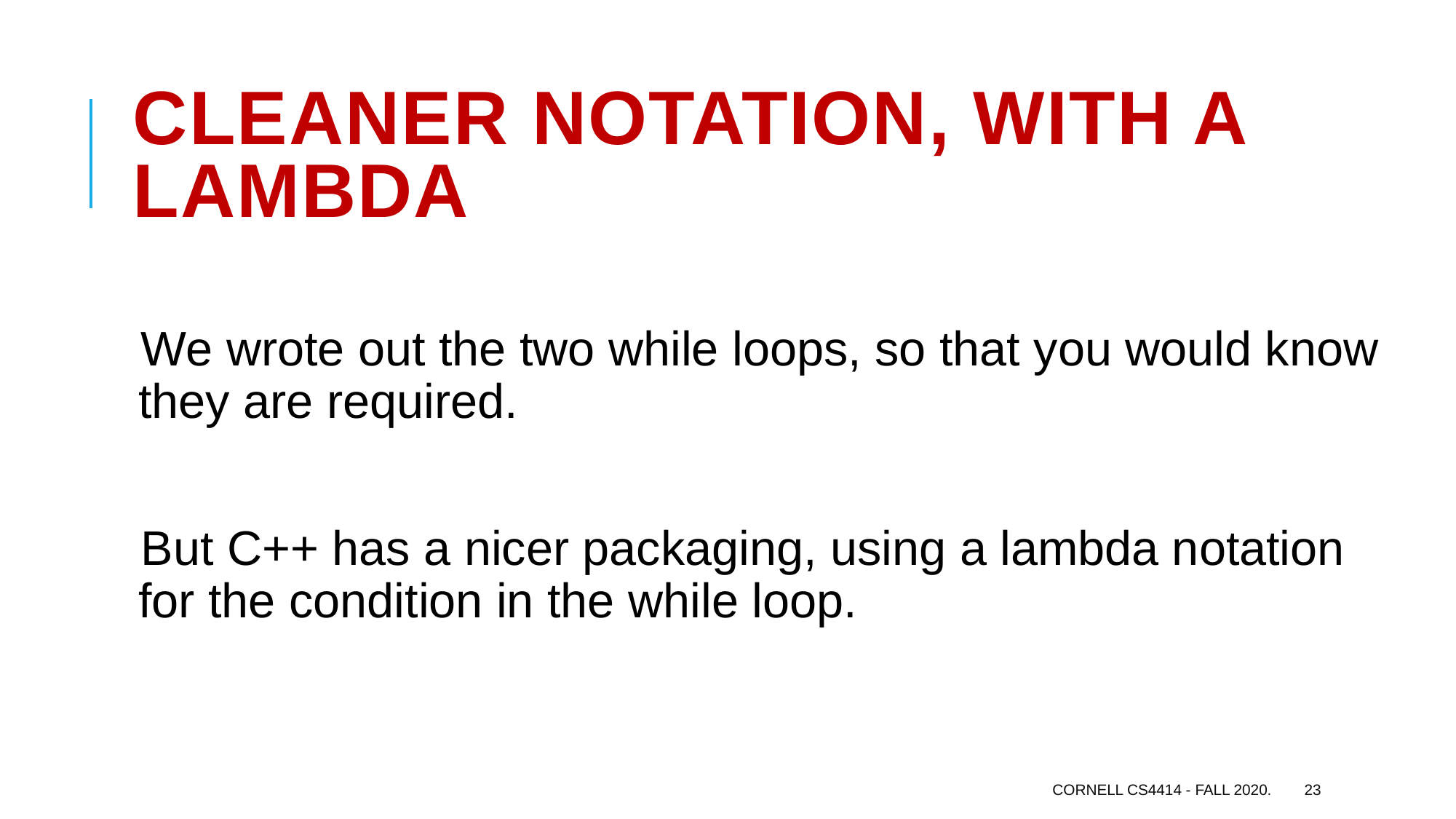

# Cleaner Notation, with a Lambda
We wrote out the two while loops, so that you would know they are required.

But C++ has a nicer packaging, using a lambda notation for the condition in the while loop.
Cornell CS4414 - Fall 2020.
23